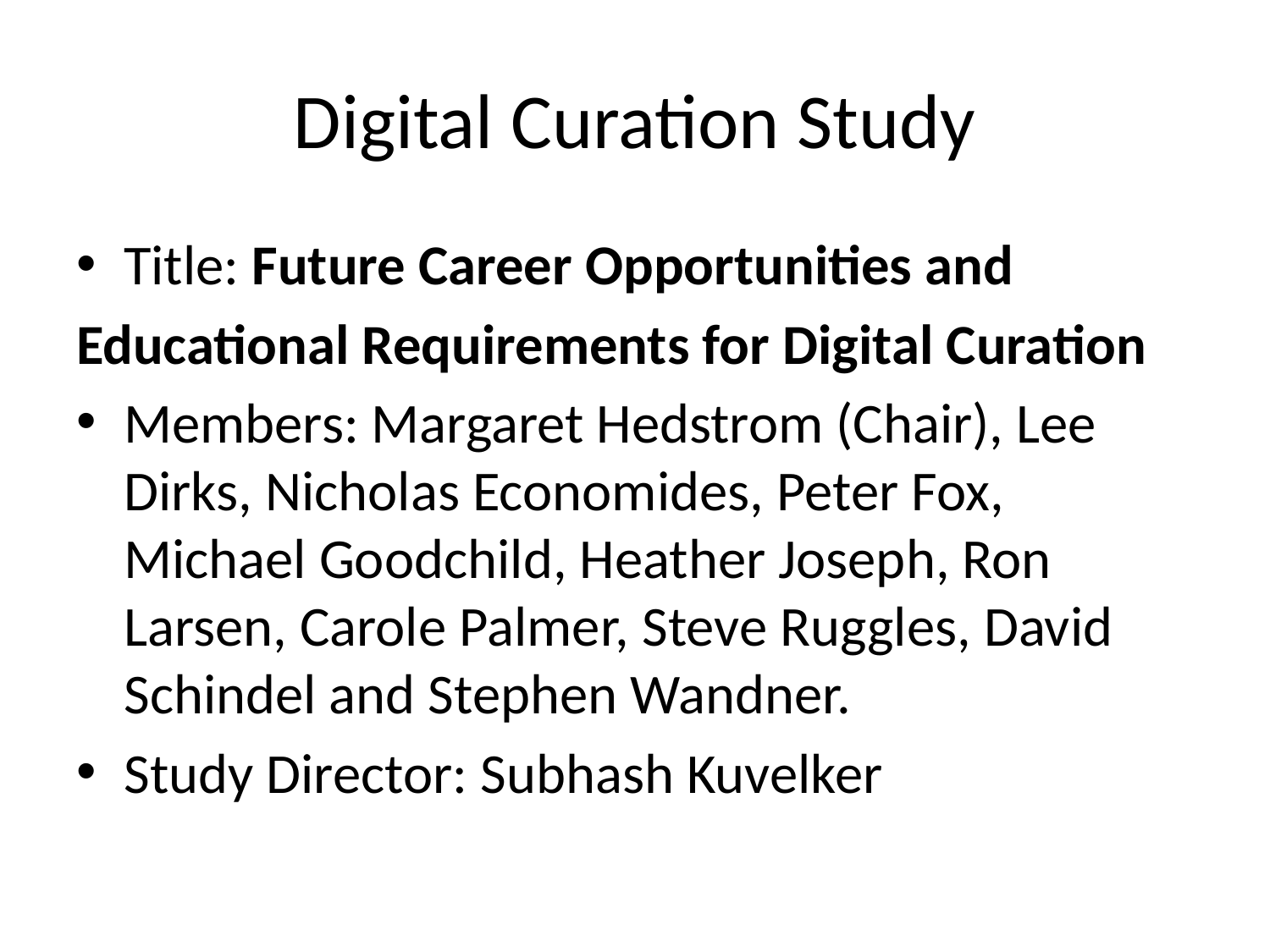

# Digital Curation Study
Title: Future Career Opportunities and
Educational Requirements for Digital Curation
Members: Margaret Hedstrom (Chair), Lee Dirks, Nicholas Economides, Peter Fox, Michael Goodchild, Heather Joseph, Ron Larsen, Carole Palmer, Steve Ruggles, David Schindel and Stephen Wandner.
Study Director: Subhash Kuvelker